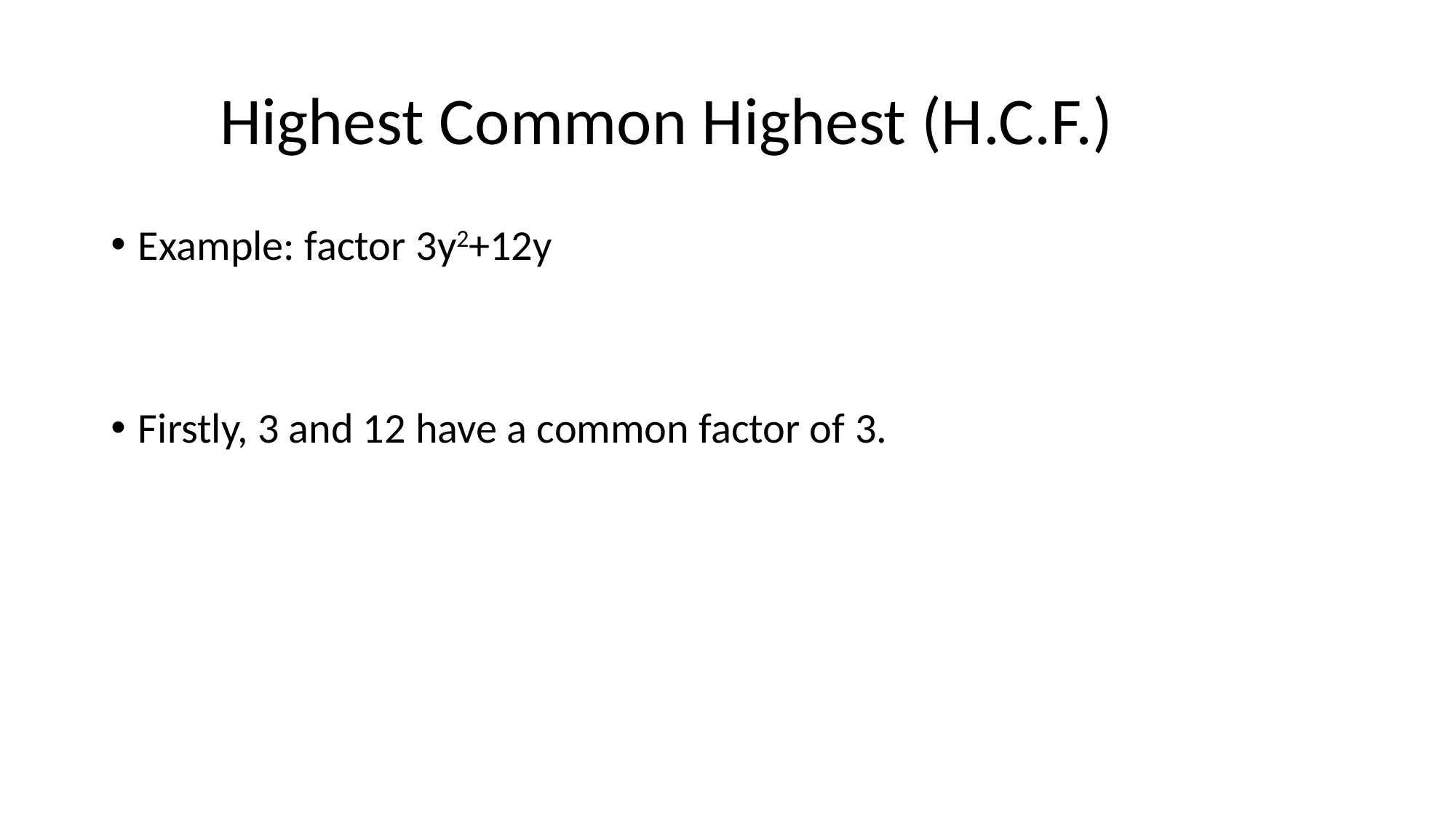

# Highest Common Highest (H.C.F.)
Example: factor 3y2+12y

Firstly, 3 and 12 have a common factor of 3.